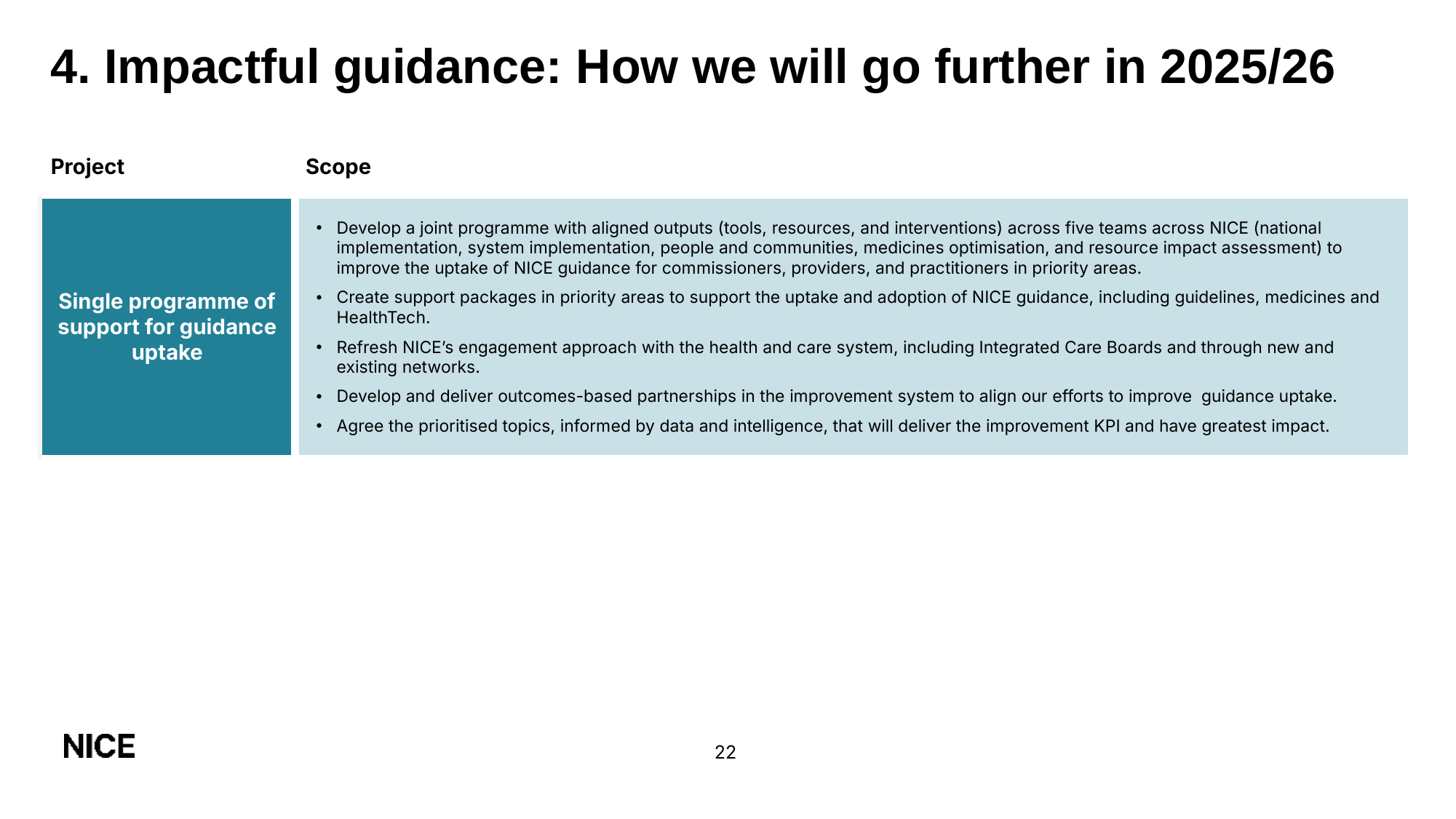

# 4. Impactful guidance: How we will go further in 2025/26
| Project | Scope |
| --- | --- |
| Single programme of support for guidance uptake | Develop a joint programme with aligned outputs (tools, resources, and interventions) across five teams across NICE (national implementation, system implementation, people and communities, medicines optimisation, and resource impact assessment) to improve the uptake of NICE guidance for commissioners, providers, and practitioners in priority areas. Create support packages in priority areas to support the uptake and adoption of NICE guidance, including guidelines, medicines and HealthTech. Refresh NICE’s engagement approach with the health and care system, including Integrated Care Boards and through new and existing networks. Develop and deliver outcomes-based partnerships in the improvement system to align our efforts to improve guidance uptake. Agree the prioritised topics, informed by data and intelligence, that will deliver the improvement KPI and have greatest impact. |